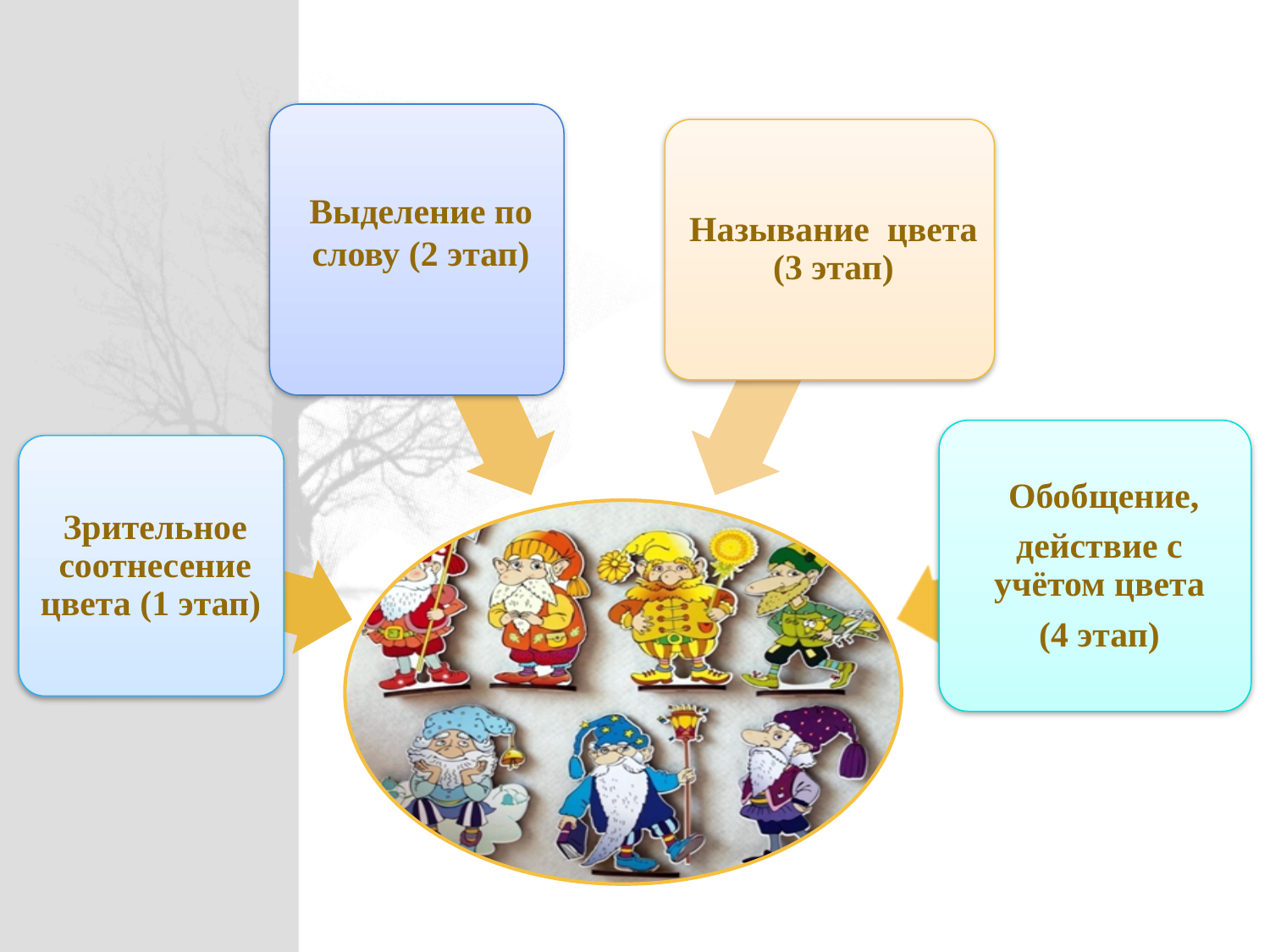

Зрительное соотнесение цвета (1 этап)
Выделение по слову (2 этап)

Называние  цвета (3 этап)
 Обобщение,
действие с учётом цвета
(4 этап)